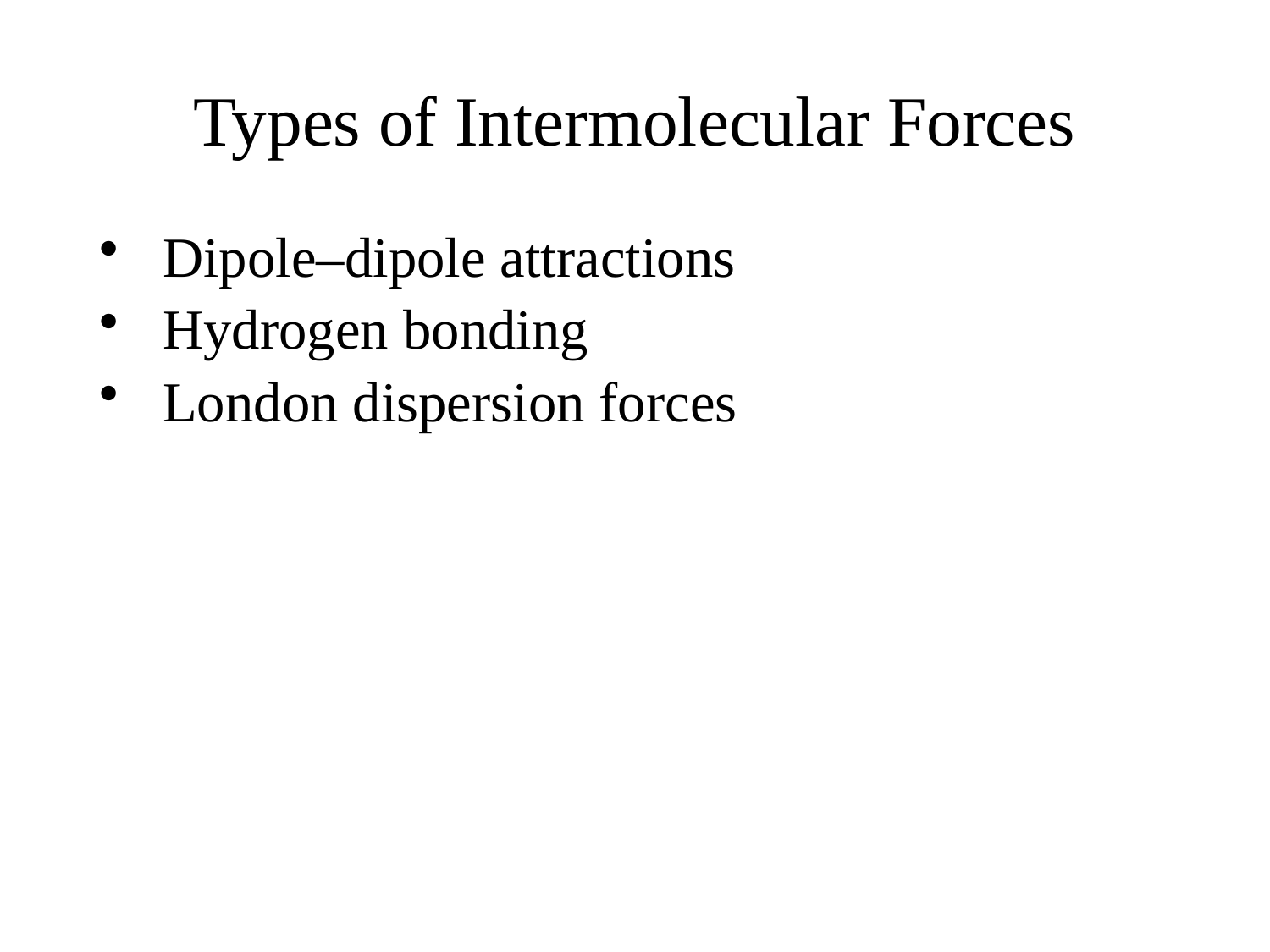

# Types of Intermolecular Forces
Dipole–dipole attractions
Hydrogen bonding
London dispersion forces